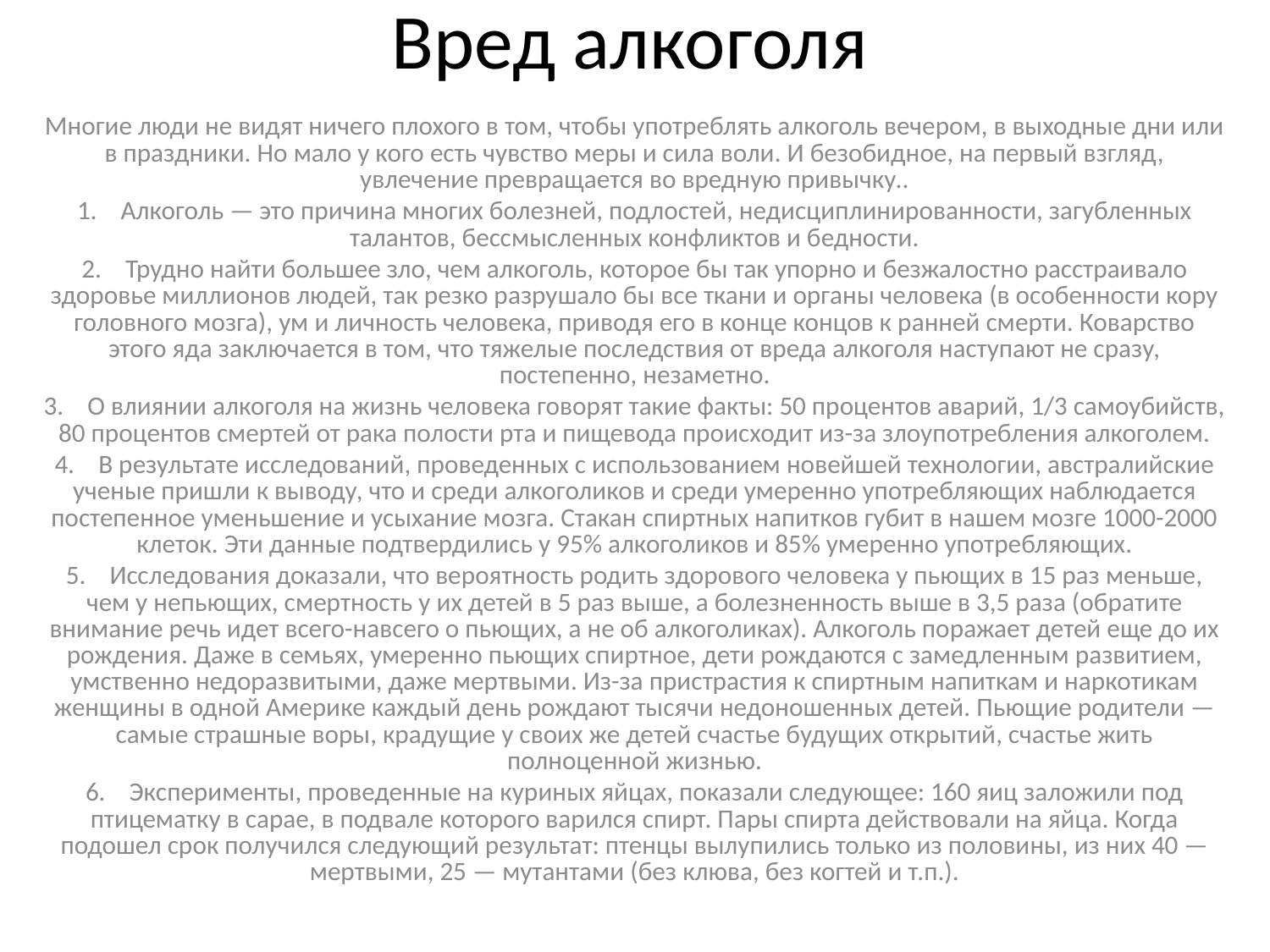

# Вред алкоголя
Многие люди не видят ничего плохого в том, чтобы употреблять алкоголь вечером, в выходные дни или в праздники. Но мало у кого есть чувство меры и сила воли. И безобидное, на первый взгляд, увлечение превращается во вредную привычку..
1.    Алкоголь — это причина многих болезней, подлостей, недисциплинированности, загубленных талантов, бессмысленных конфликтов и бедности.
2.    Трудно найти большее зло, чем алкоголь, которое бы так упорно и безжалостно расстраивало здоровье миллионов людей, так резко разрушало бы все ткани и органы человека (в особенности кору головного мозга), ум и личность человека, приводя его в конце концов к ранней смерти. Коварство этого яда заключается в том, что тяжелые последствия от вреда алкоголя наступают не сразу, постепенно, незаметно.
3.    О влиянии алкоголя на жизнь человека говорят такие факты: 50 процентов аварий, 1/3 самоубийств, 80 процентов смертей от рака полости рта и пищевода происходит из-за злоупотребления алкоголем.
4.    В результате исследований, проведенных с использованием новейшей технологии, австралийские ученые пришли к выводу, что и среди алкоголиков и среди умеренно употребляющих наблюдается постепенное уменьшение и усыхание мозга. Стакан спиртных напитков губит в нашем мозге 1000-2000 клеток. Эти данные подтвердились у 95% алкоголиков и 85% умеренно употребляющих.
5.    Исследования доказали, что вероятность родить здорового человека у пьющих в 15 раз меньше, чем у непьющих, смертность у их детей в 5 раз выше, а болезненность выше в 3,5 раза (обратите внимание речь идет всего-навсего о пьющих, а не об алкоголиках). Алкоголь поражает детей еще до их рождения. Даже в семьях, умеренно пьющих спиртное, дети рождаются с замедленным развитием, умственно недоразвитыми, даже мертвыми. Из-за пристрастия к спиртным напиткам и наркотикам женщины в одной Америке каждый день рождают тысячи недоношенных детей. Пьющие родители — самые страшные воры, крадущие у своих же детей счастье будущих открытий, счастье жить полноценной жизнью.
6.    Эксперименты, проведенные на куриных яйцах, показали следующее: 160 яиц заложили под птицематку в сарае, в подвале которого варился спирт. Пары спирта действовали на яйца. Когда подошел срок получился следующий результат: птенцы вылупились только из половины, из них 40 — мертвыми, 25 — мутантами (без клюва, без когтей и т.п.).